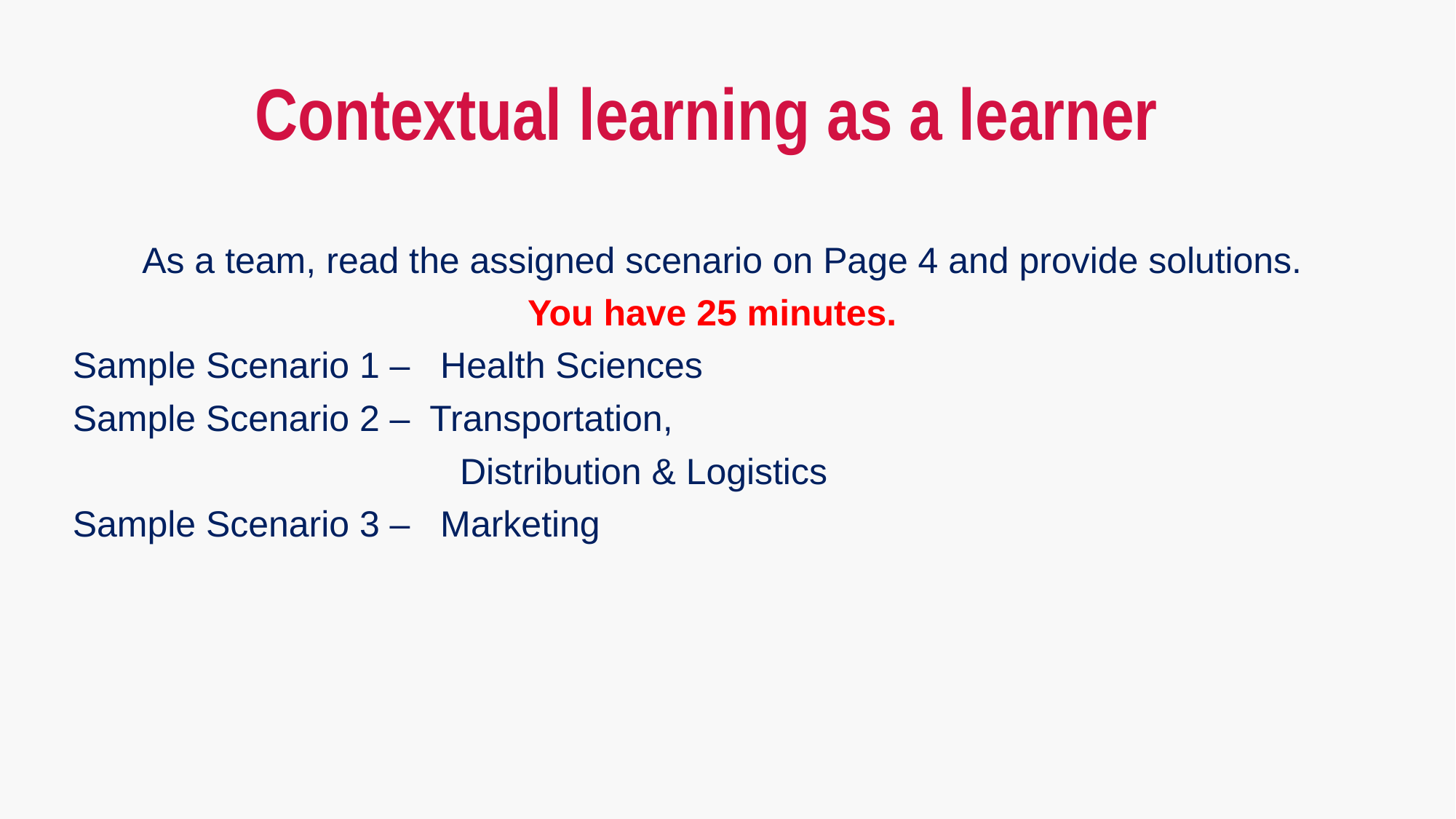

# Contextual learning as a learner
As a team, read the assigned scenario on Page 4 and provide solutions.
You have 25 minutes.
Sample Scenario 1 –   Health Sciences
Sample Scenario 2 –  Transportation,
                                      Distribution & Logistics
Sample Scenario 3 –   Marketing